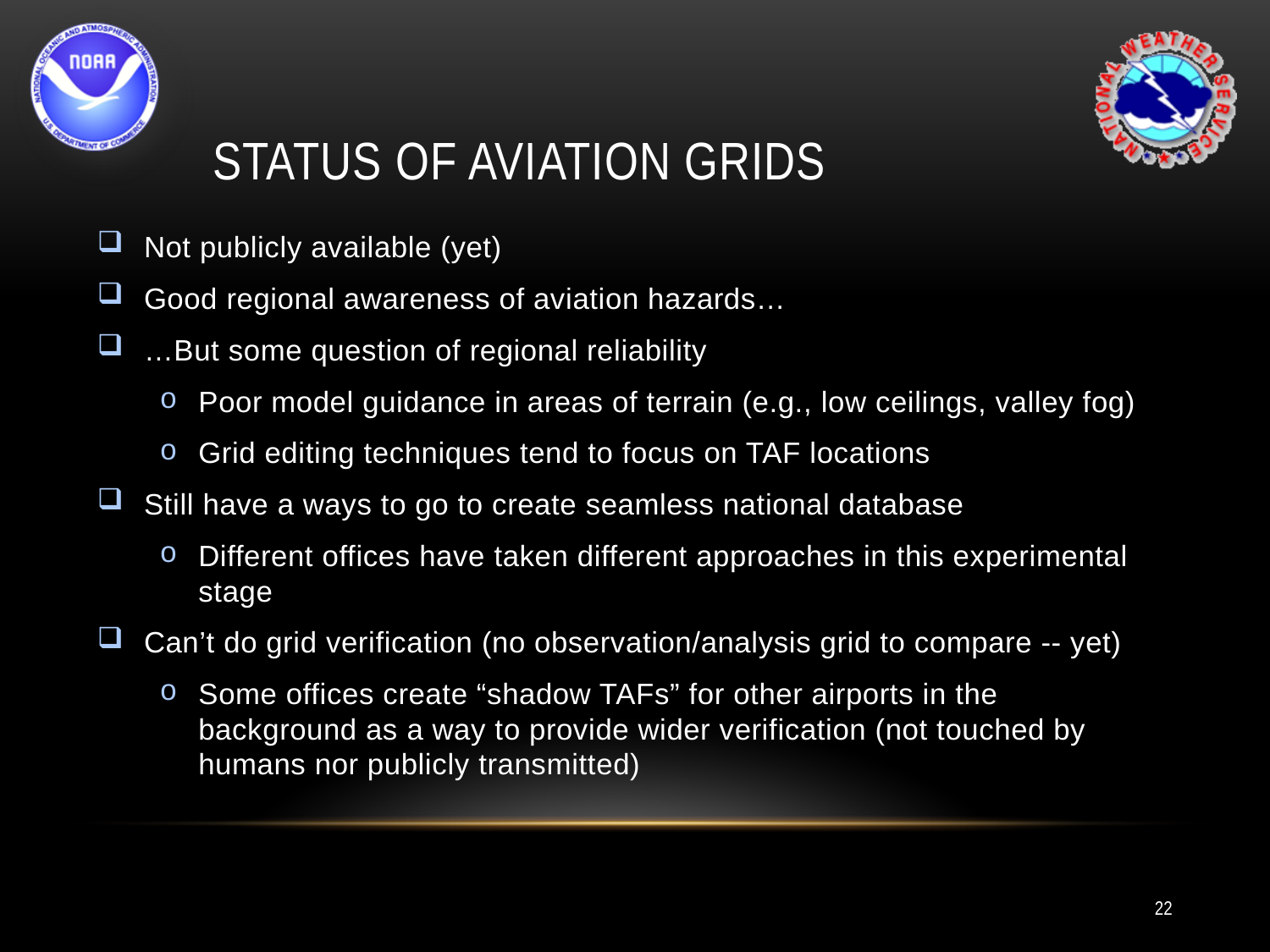

# Status of aviation grids
Not publicly available (yet)
Good regional awareness of aviation hazards…
…But some question of regional reliability
Poor model guidance in areas of terrain (e.g., low ceilings, valley fog)
Grid editing techniques tend to focus on TAF locations
Still have a ways to go to create seamless national database
Different offices have taken different approaches in this experimental stage
Can’t do grid verification (no observation/analysis grid to compare -- yet)
Some offices create “shadow TAFs” for other airports in the background as a way to provide wider verification (not touched by humans nor publicly transmitted)
22